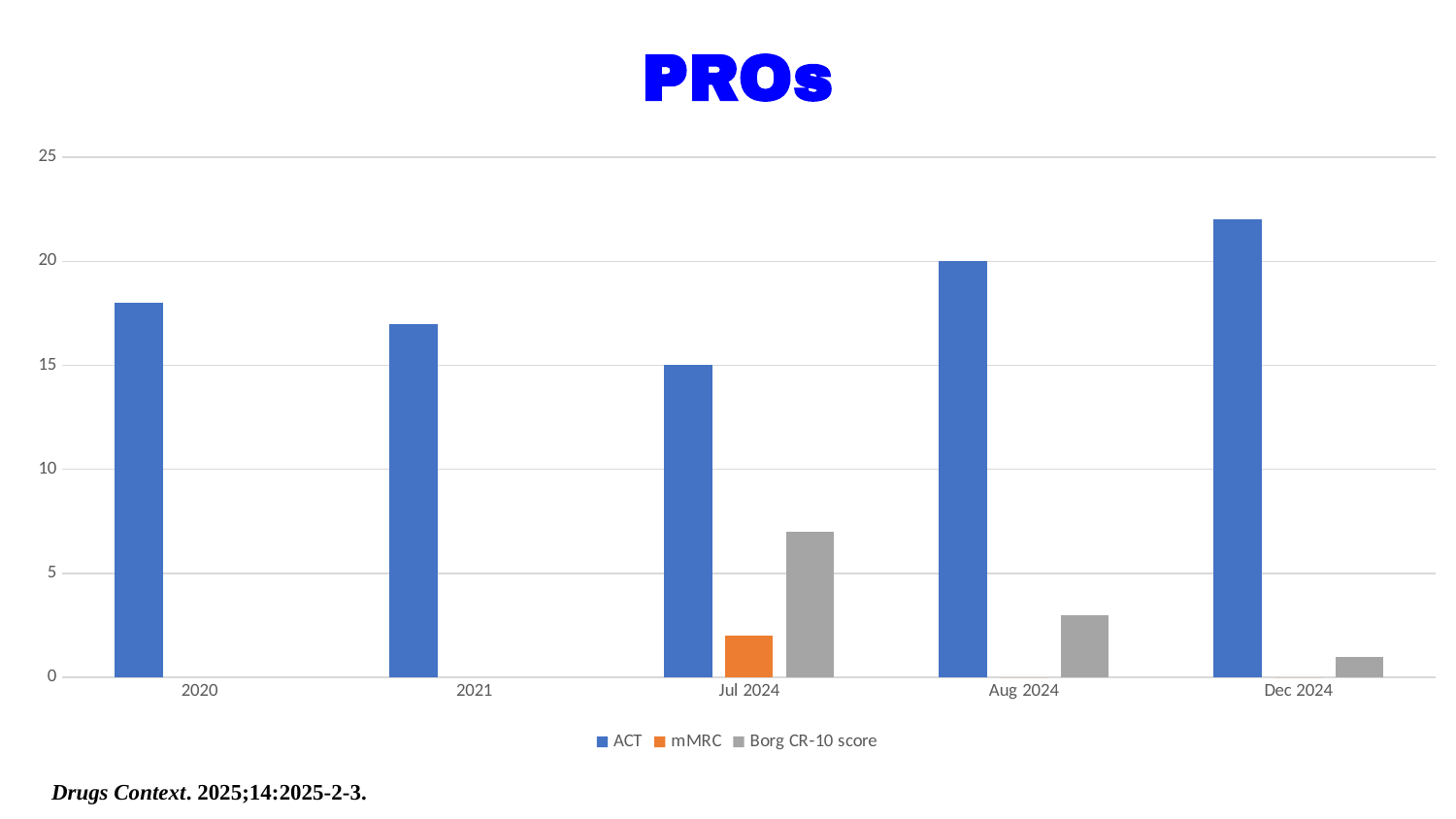

### Chart: PROs

| Category | ACT | mMRC | Borg CR-10 score |
|---|---|---|---|
| 2020 | 18.0 | None | None |
| 2021 | 17.0 | None | None |
| Jul 2024 | 15.0 | 2.0 | 7.0 |
| Aug 2024 | 20.0 | 0.0 | 3.0 |
| Dec 2024 | 22.0 | 0.0 | 1.0 |
Drugs Context. 2025;14:2025-2-3.